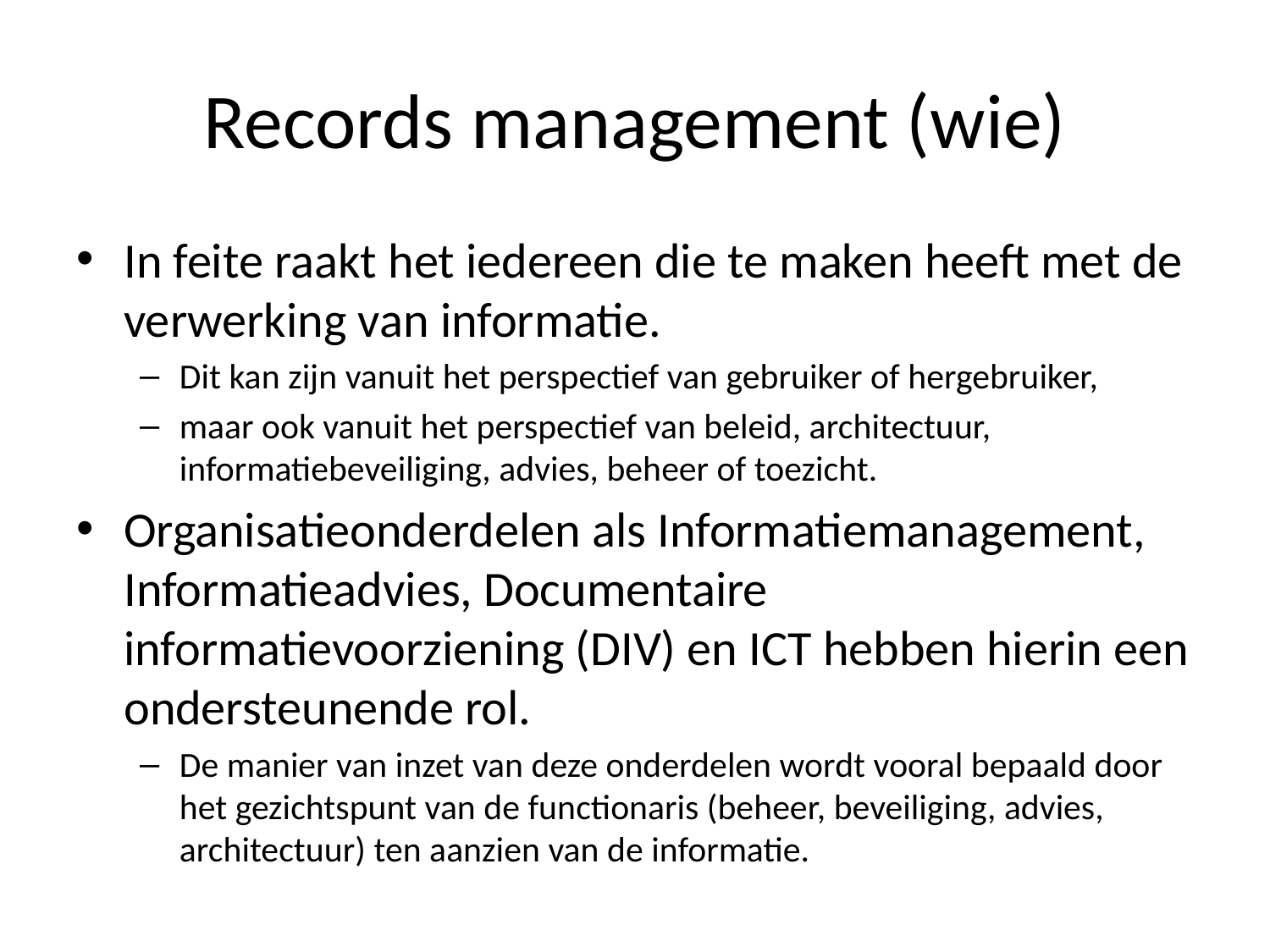

# Records management (wie)
In feite raakt het iedereen die te maken heeft met de verwerking van informatie.
Dit kan zijn vanuit het perspectief van gebruiker of hergebruiker,
maar ook vanuit het perspectief van beleid, architectuur, informatiebeveiliging, advies, beheer of toezicht.
Organisatieonderdelen als Informatiemanagement, Informatieadvies, Documentaire informatievoorziening (DIV) en ICT hebben hierin een ondersteunende rol.
De manier van inzet van deze onderdelen wordt vooral bepaald door het gezichtspunt van de functionaris (beheer, beveiliging, advies, architectuur) ten aanzien van de informatie.